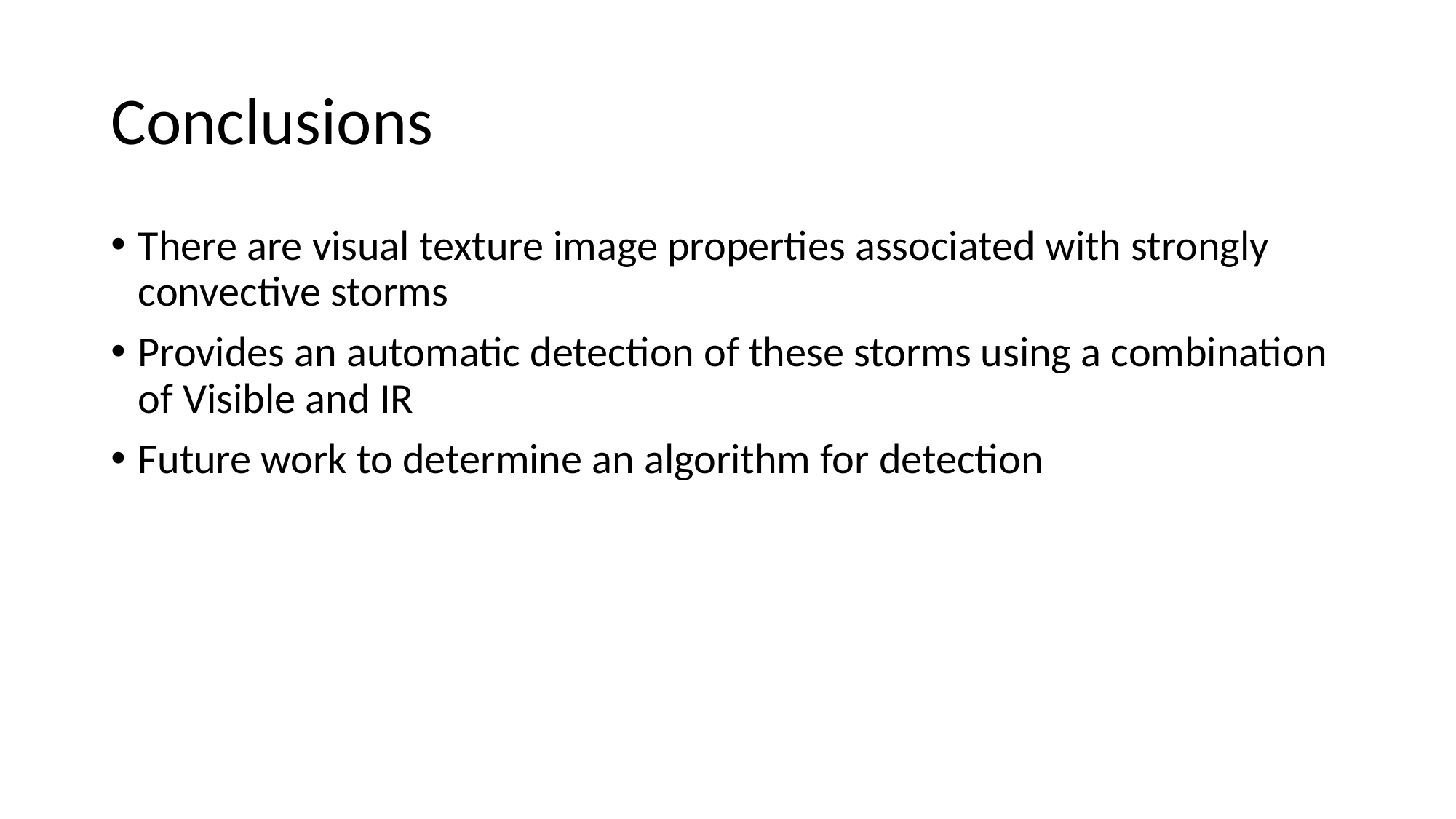

# Conclusions
There are visual texture image properties associated with strongly convective storms
Provides an automatic detection of these storms using a combination of Visible and IR
Future work to determine an algorithm for detection